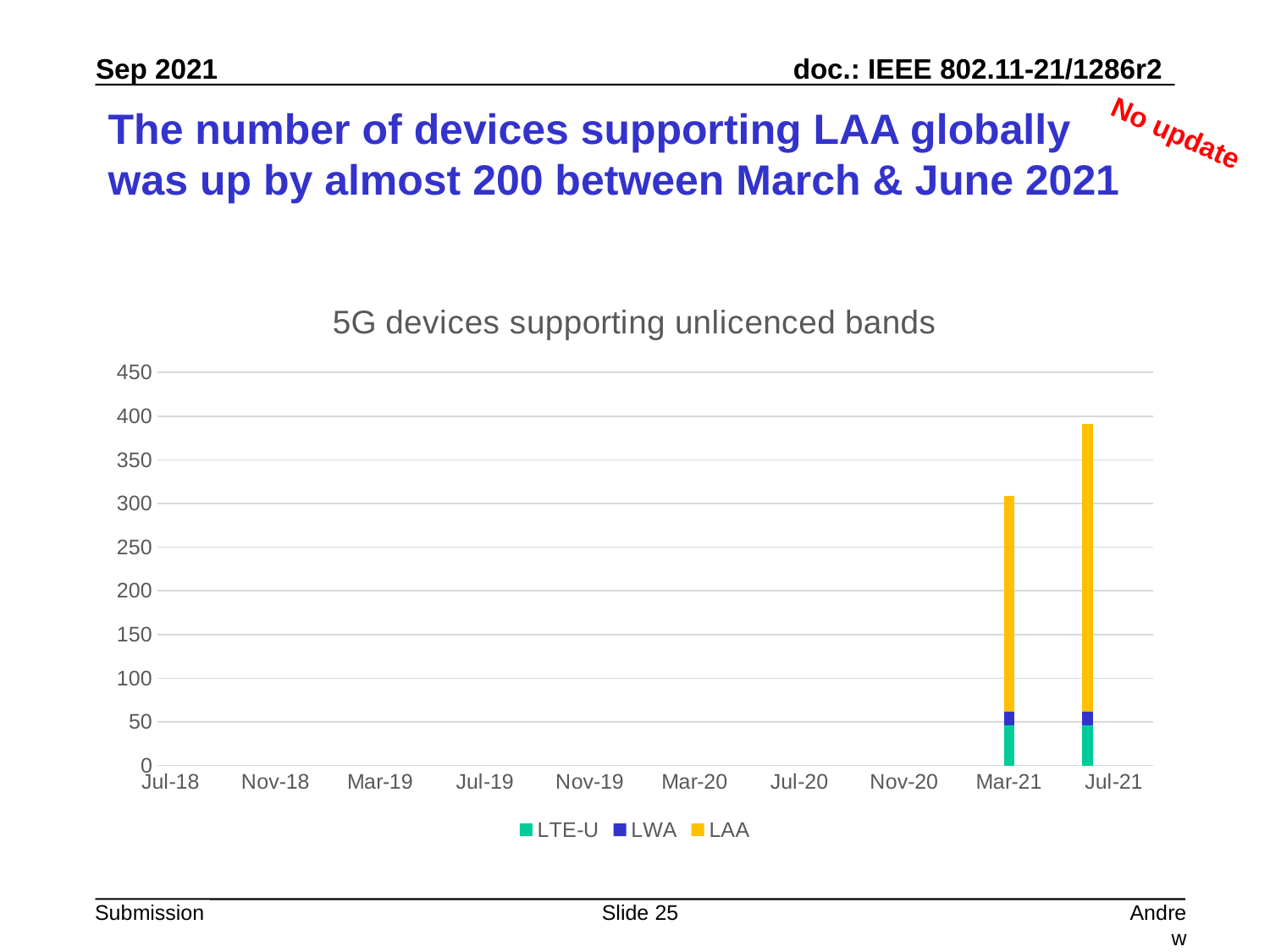

# The number of devices supporting LAA globally was up by almost 200 between March & June 2021
No update

### Chart: 5G devices supporting unlicenced bands

| Category | LTE-U | LWA | LAA |
|---|---|---|---|
| 44256 | 46.0 | 16.0 | 247.0 |
| 44348 | 46.0 | 16.0 | 329.0 |
Slide 25
Andrew Myles, Cisco